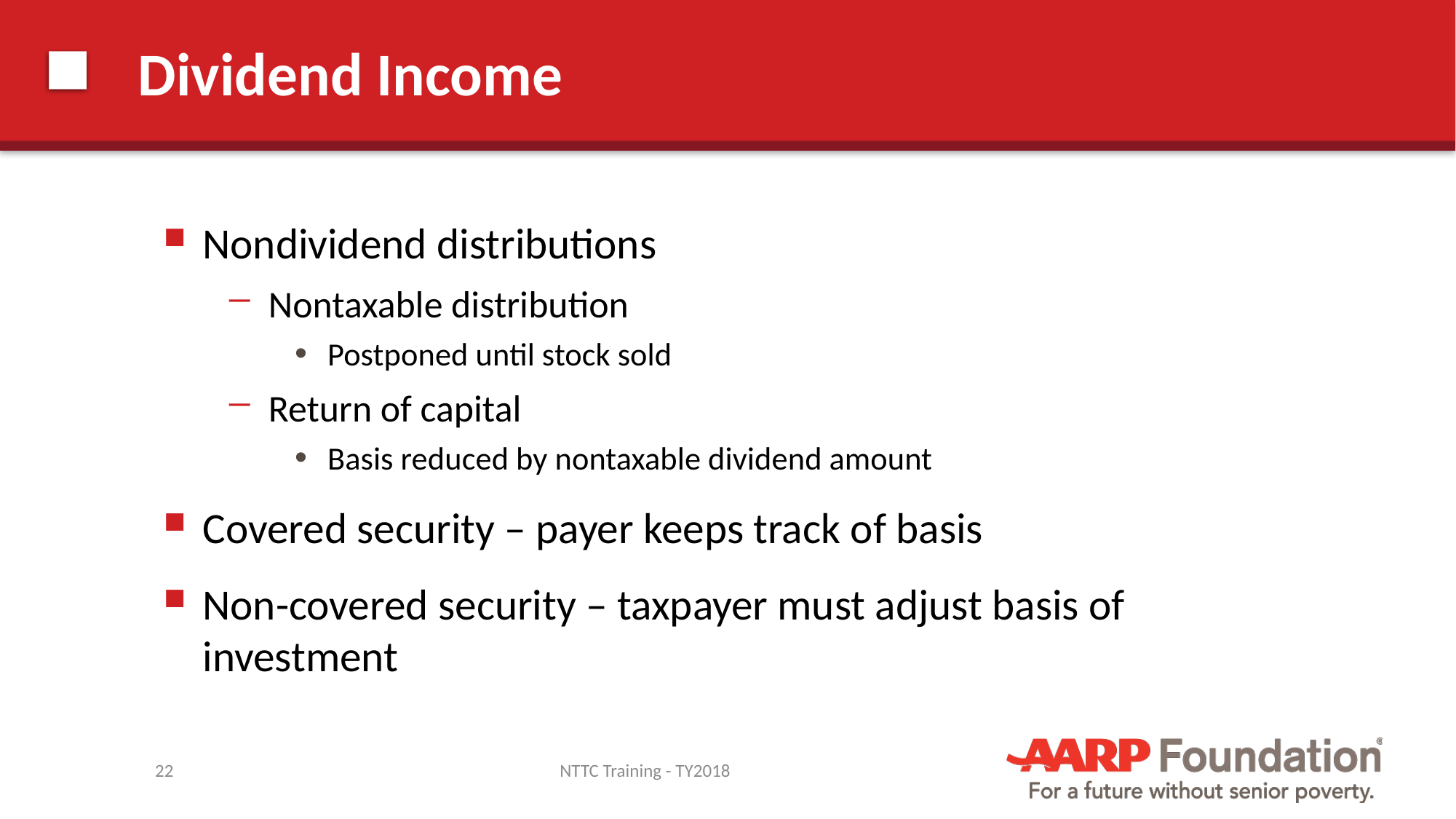

# Dividend Income
Nondividend distributions
Nontaxable distribution
Postponed until stock sold
Return of capital
Basis reduced by nontaxable dividend amount
Covered security – payer keeps track of basis
Non-covered security – taxpayer must adjust basis of investment
22
NTTC Training - TY2018